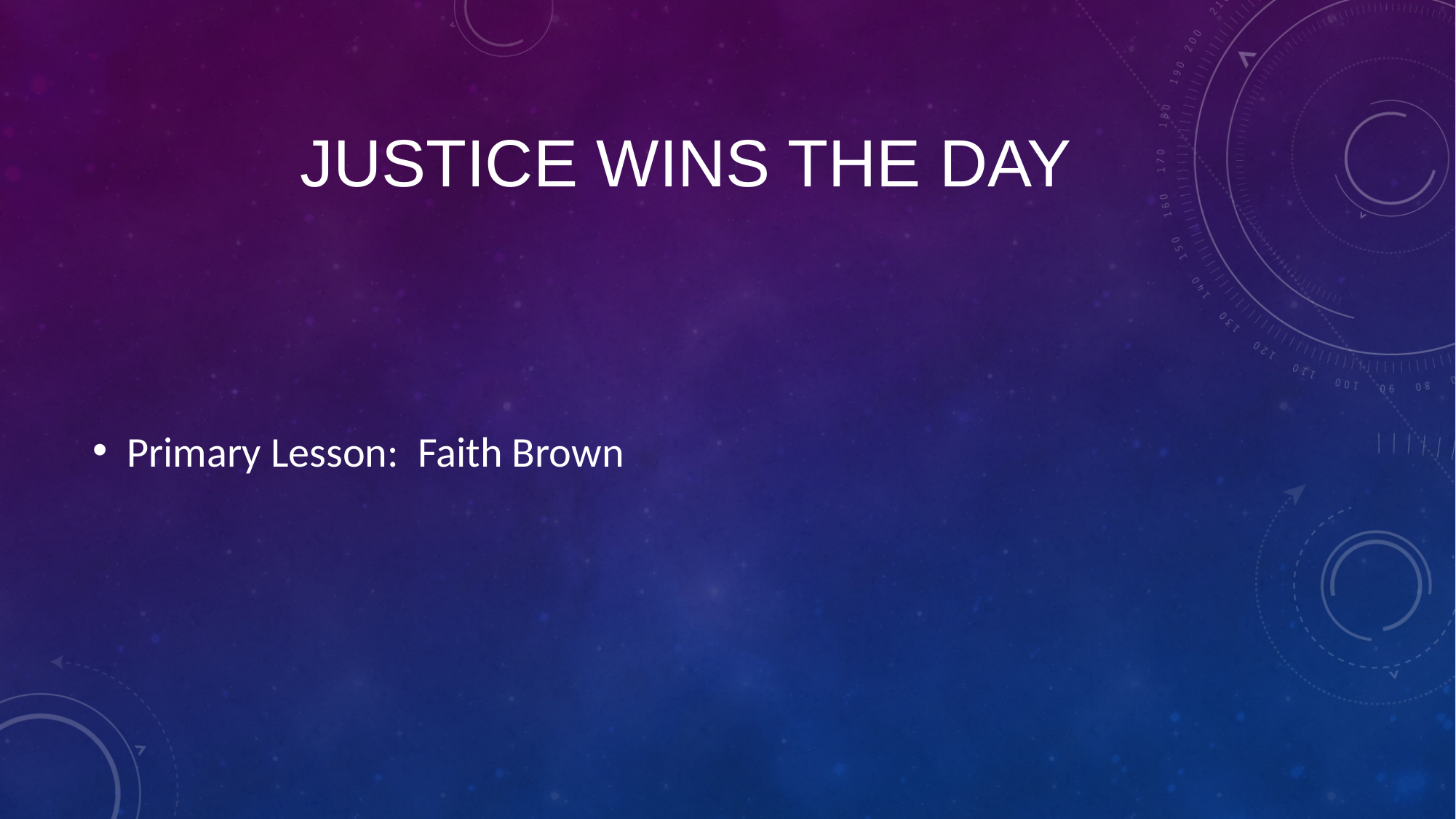

# Justice Wins The Day
Primary Lesson:  Faith Brown